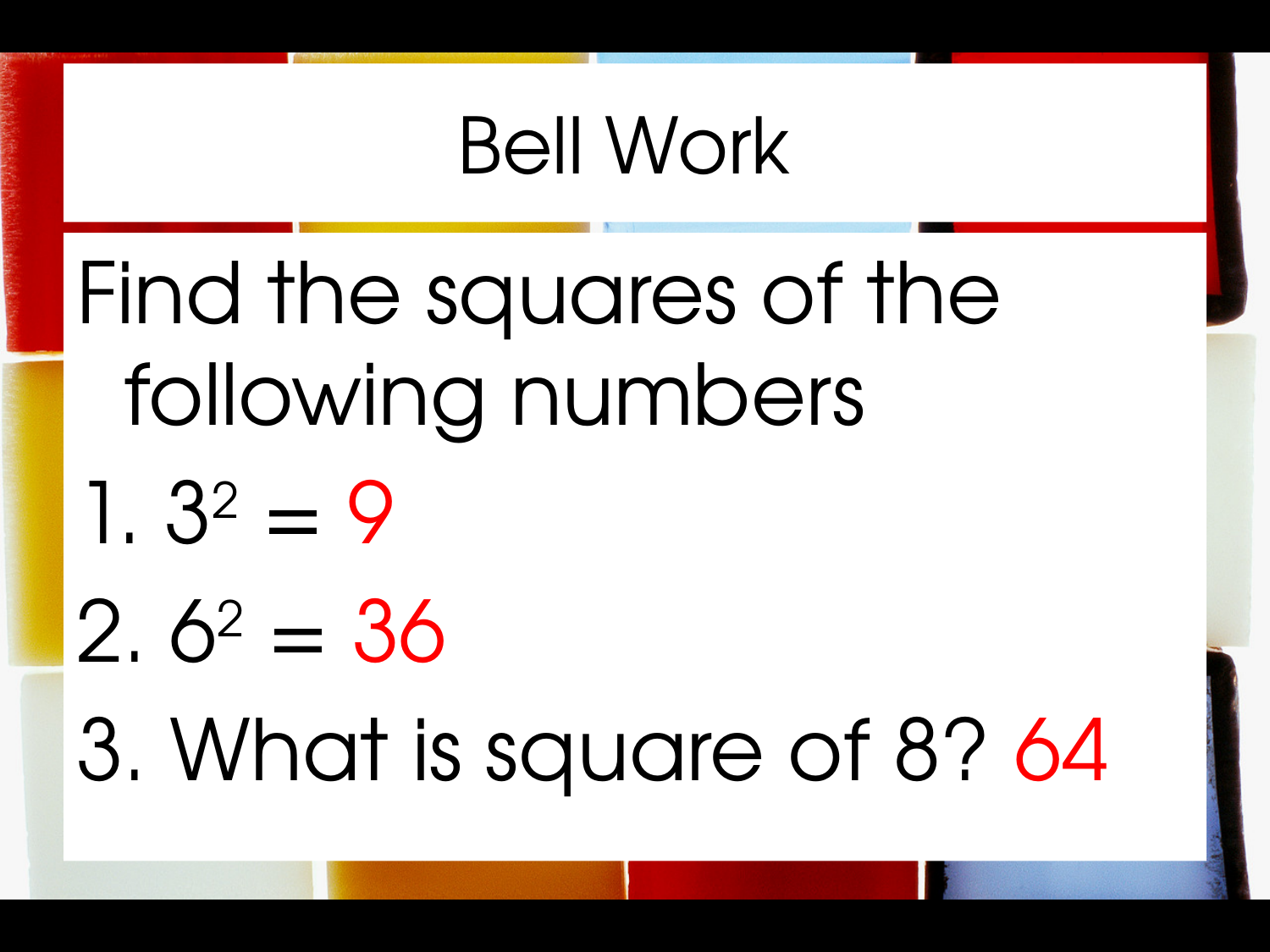

# Bell Work
Find the squares of the following numbers
1. 32 = 9
2. 62 = 36
3. What is square of 8? 64